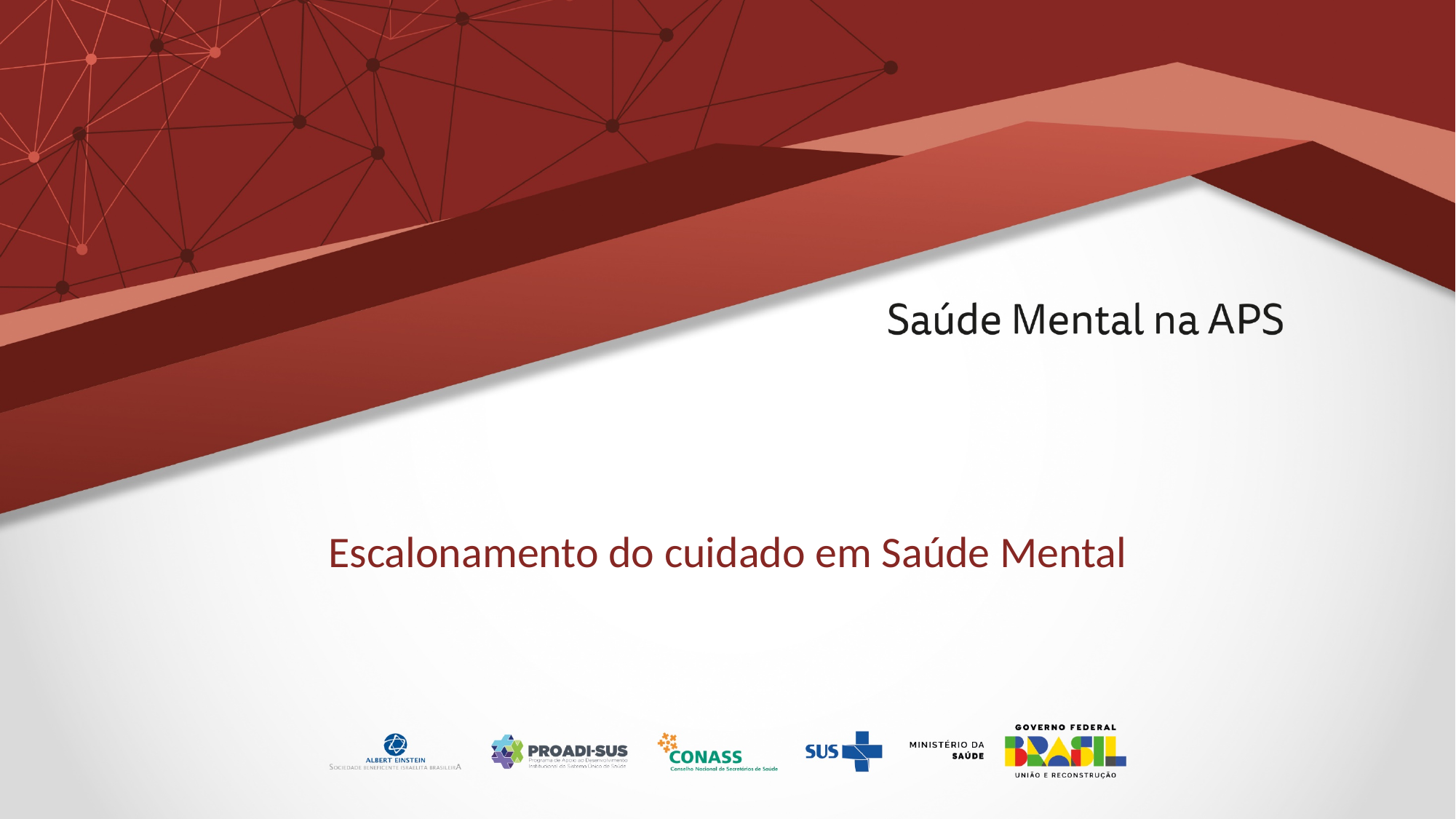

# Escalonamento do cuidado em Saúde Mental